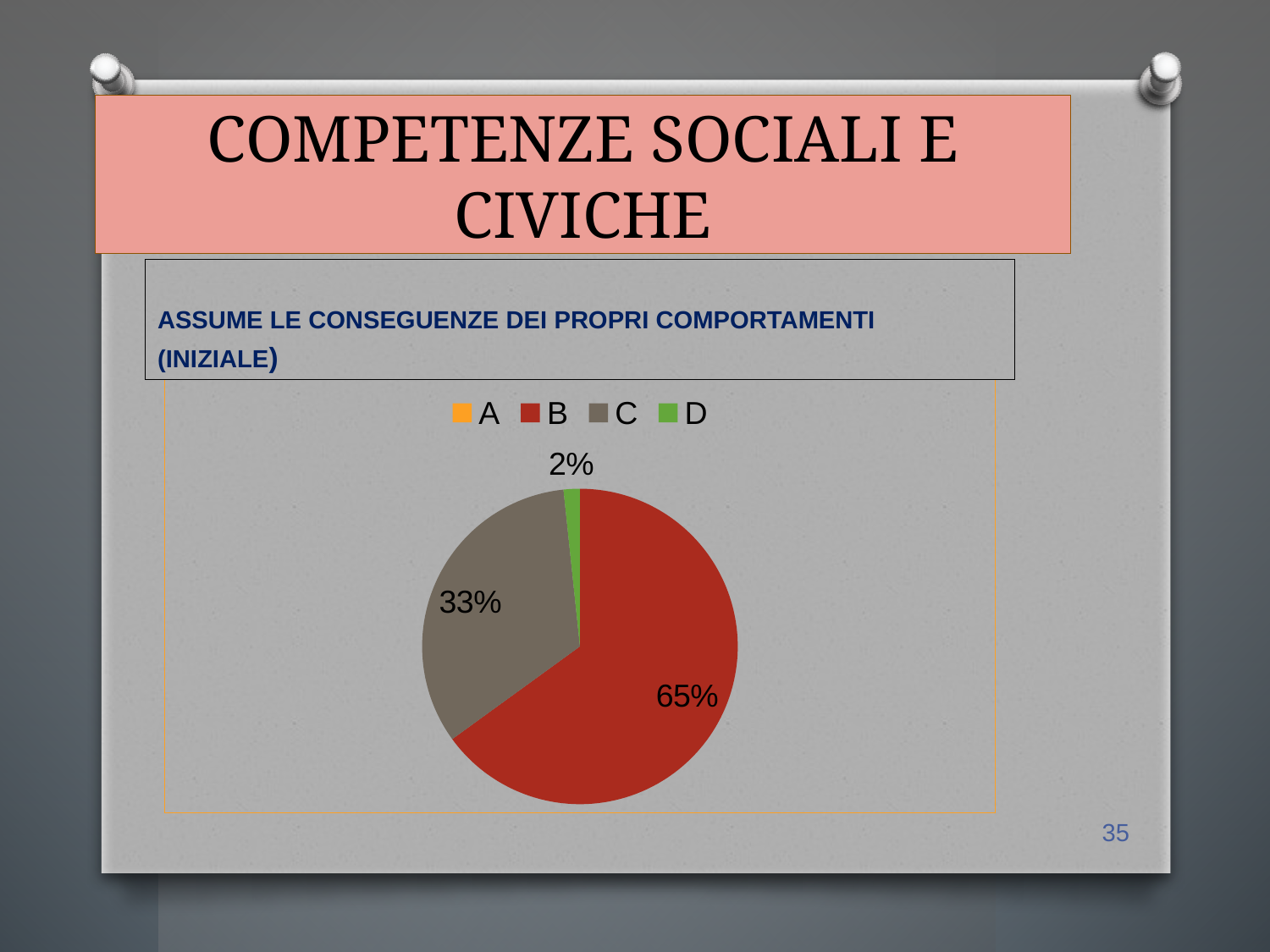

# COMPETENZE SOCIALI E CIVICHE
ASSUME LE CONSEGUENZE DEI PROPRI COMPORTAMENTI
(INIZIALE)

### Chart

| Category | Vendite |
|---|---|
| A | 0.0 |
| B | 39.0 |
| C | 20.0 |
| D | 1.0 |
35